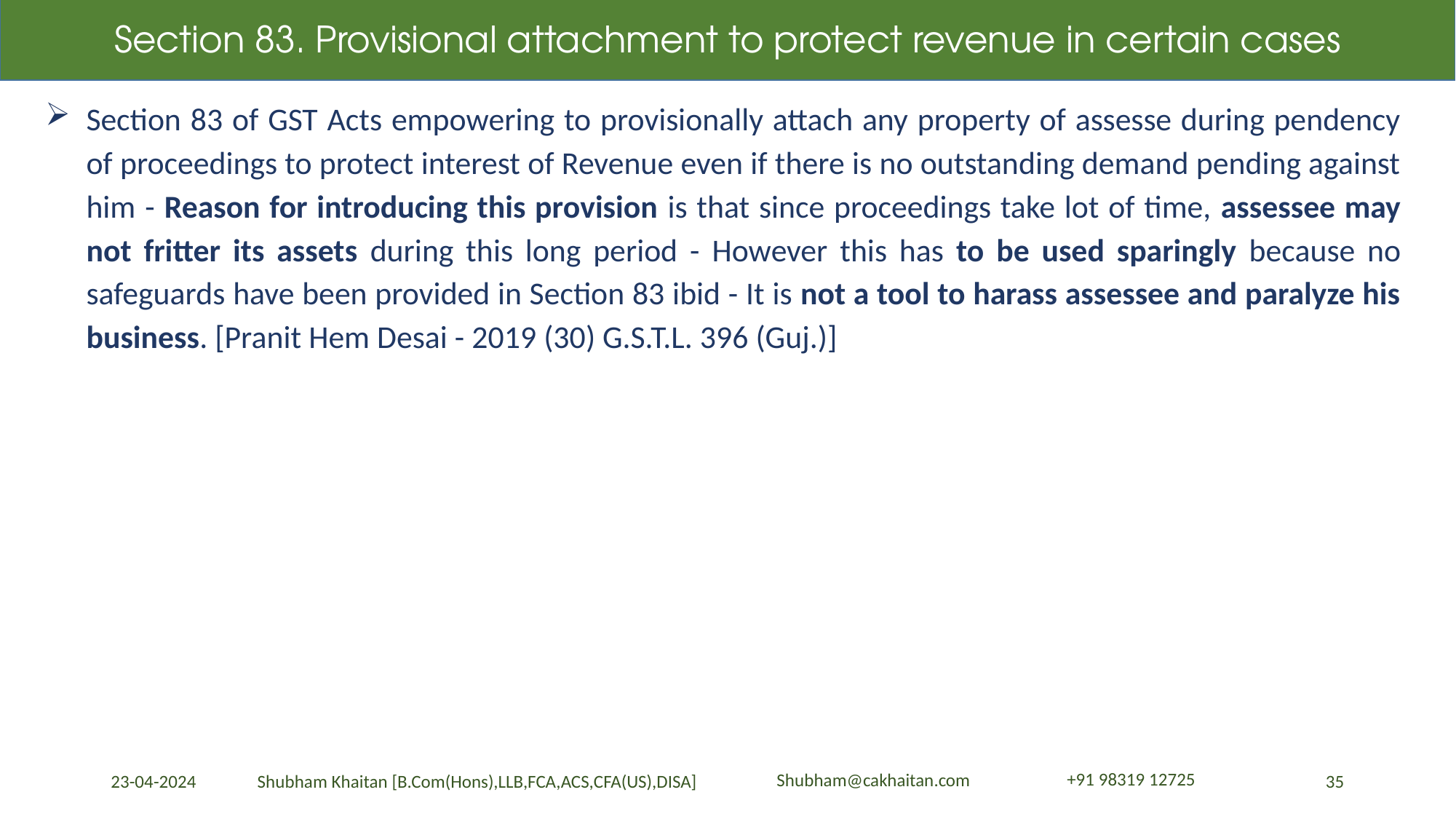

Section 83. Provisional attachment to protect revenue in certain cases
Section 83 of GST Acts empowering to provisionally attach any property of assesse during pendency of proceedings to protect interest of Revenue even if there is no outstanding demand pending against him - Reason for introducing this provision is that since proceedings take lot of time, assessee may not fritter its assets during this long period - However this has to be used sparingly because no safeguards have been provided in Section 83 ibid - It is not a tool to harass assessee and paralyze his business. [Pranit Hem Desai - 2019 (30) G.S.T.L. 396 (Guj.)]

23-04-2024
35
Shubham Khaitan [B.Com(Hons),LLB,FCA,ACS,CFA(US),DISA]
+91 98319 12725
Shubham@cakhaitan.com